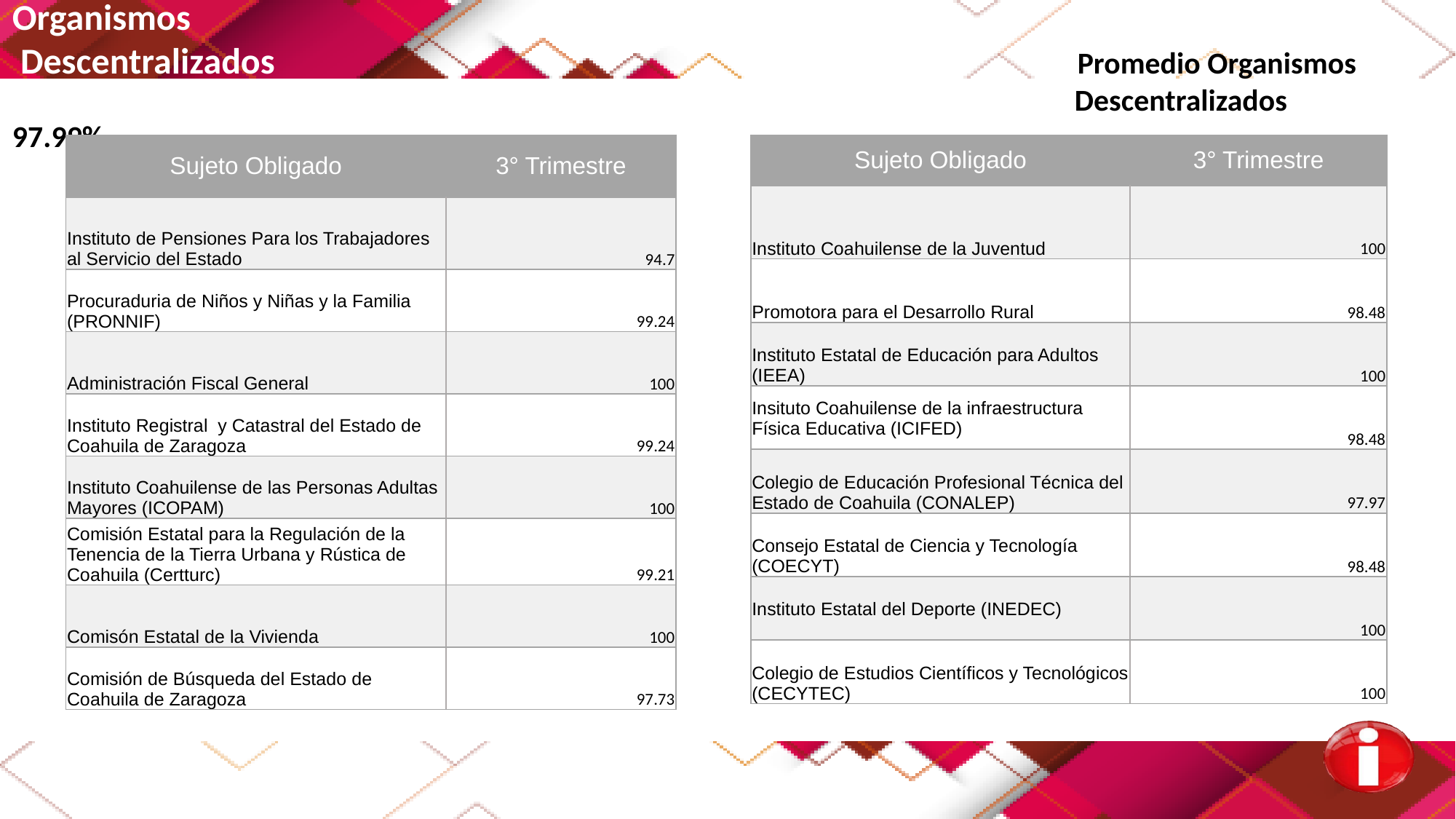

Organismos
 Descentralizados                                                                                                  Promedio Organismos
                                                                                                                                                          Descentralizados 97.99%
| Sujeto Obligado | 3° Trimestre |
| --- | --- |
| Instituto de Pensiones Para los Trabajadores al Servicio del Estado | 94.7 |
| Procuraduria de Niños y Niñas y la Familia (PRONNIF) | 99.24 |
| Administración Fiscal General | 100 |
| Instituto Registral y Catastral del Estado de Coahuila de Zaragoza | 99.24 |
| Instituto Coahuilense de las Personas Adultas Mayores (ICOPAM) | 100 |
| Comisión Estatal para la Regulación de la Tenencia de la Tierra Urbana y Rústica de Coahuila (Certturc) | 99.21 |
| Comisón Estatal de la Vivienda | 100 |
| Comisión de Búsqueda del Estado de Coahuila de Zaragoza | 97.73 |
| Sujeto Obligado | 3° Trimestre |
| --- | --- |
| Instituto Coahuilense de la Juventud | 100 |
| Promotora para el Desarrollo Rural | 98.48 |
| Instituto Estatal de Educación para Adultos (IEEA) | 100 |
| Insituto Coahuilense de la infraestructura Física Educativa (ICIFED) | 98.48 |
| Colegio de Educación Profesional Técnica del Estado de Coahuila (CONALEP) | 97.97 |
| Consejo Estatal de Ciencia y Tecnología (COECYT) | 98.48 |
| Instituto Estatal del Deporte (INEDEC) | 100 |
| Colegio de Estudios Científicos y Tecnológicos (CECYTEC) | 100 |